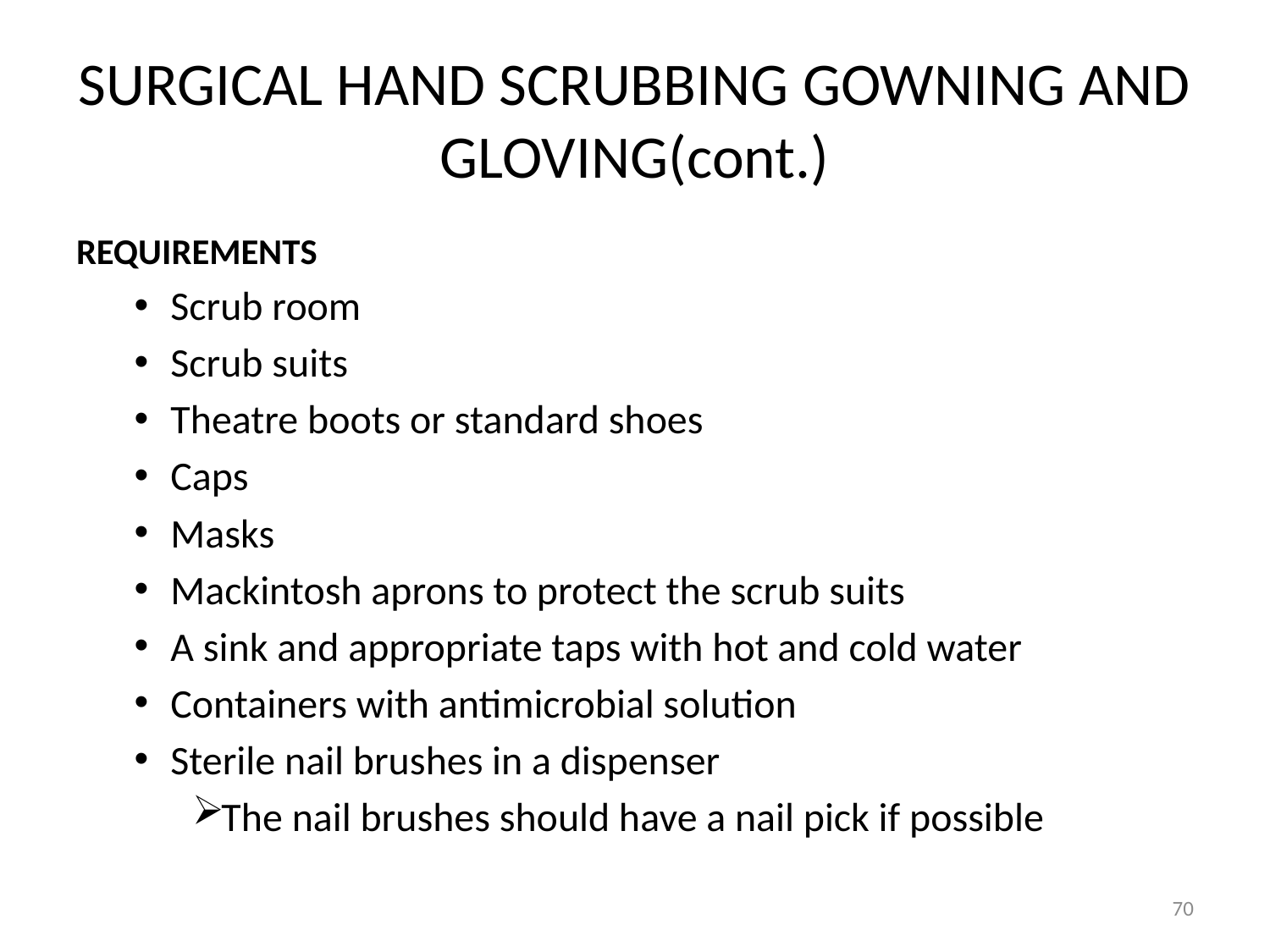

# SURGICAL HAND SCRUBBING GOWNING AND GLOVING(cont.)
REQUIREMENTS
Scrub room
Scrub suits
Theatre boots or standard shoes
Caps
Masks
Mackintosh aprons to protect the scrub suits
A sink and appropriate taps with hot and cold water
Containers with antimicrobial solution
Sterile nail brushes in a dispenser
The nail brushes should have a nail pick if possible

70